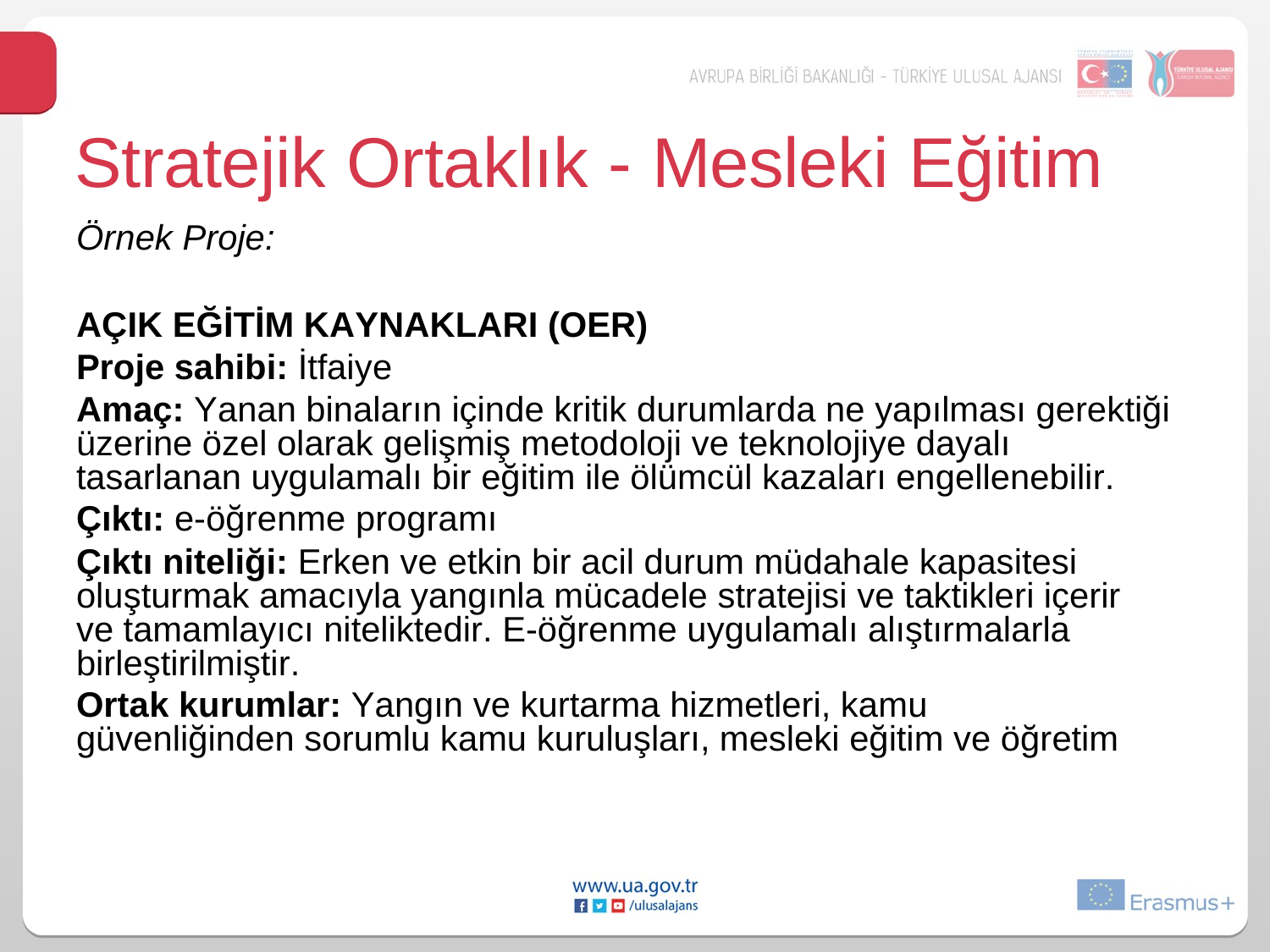

Stratejik Ortaklık - Mesleki Eğitim
Örnek Proje:

AÇIK EĞİTİM KAYNAKLARI (OER)
Proje sahibi: İtfaiye
Amaç: Yanan binaların içinde kritik durumlarda ne yapılması gerektiği üzerine özel olarak gelişmiş metodoloji ve teknolojiye dayalı tasarlanan uygulamalı bir eğitim ile ölümcül kazaları engellenebilir.
Çıktı: e-öğrenme programı
Çıktı niteliği: Erken ve etkin bir acil durum müdahale kapasitesi oluşturmak amacıyla yangınla mücadele stratejisi ve taktikleri içerir ve tamamlayıcı niteliktedir. E-öğrenme uygulamalı alıştırmalarla birleştirilmiştir.
Ortak kurumlar: Yangın ve kurtarma hizmetleri, kamu güvenliğinden sorumlu kamu kuruluşları, mesleki eğitim ve öğretim